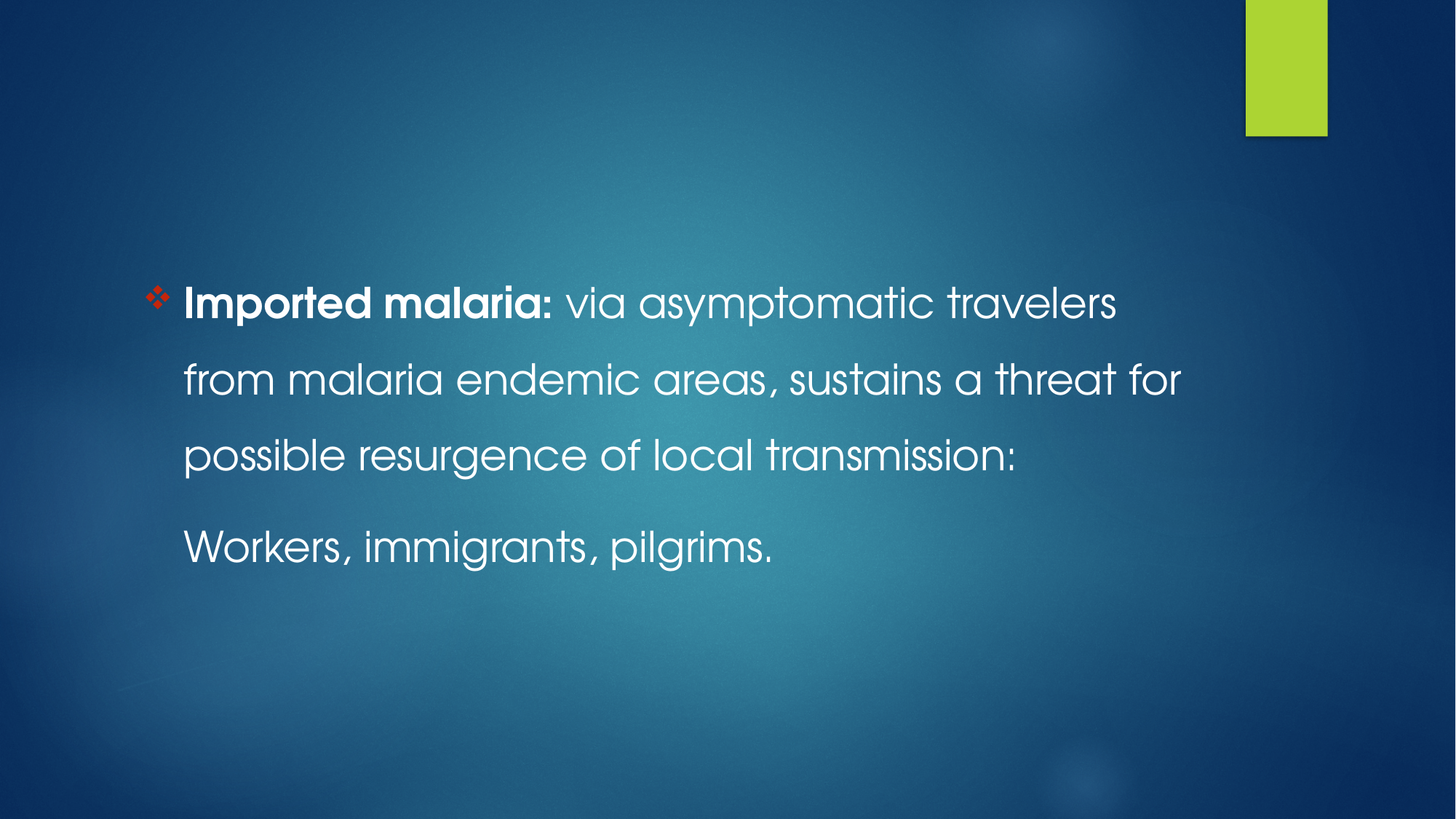

Imported malaria: via asymptomatic travelers from malaria endemic areas, sustains a threat for possible resurgence of local transmission:
	Workers, immigrants, pilgrims.